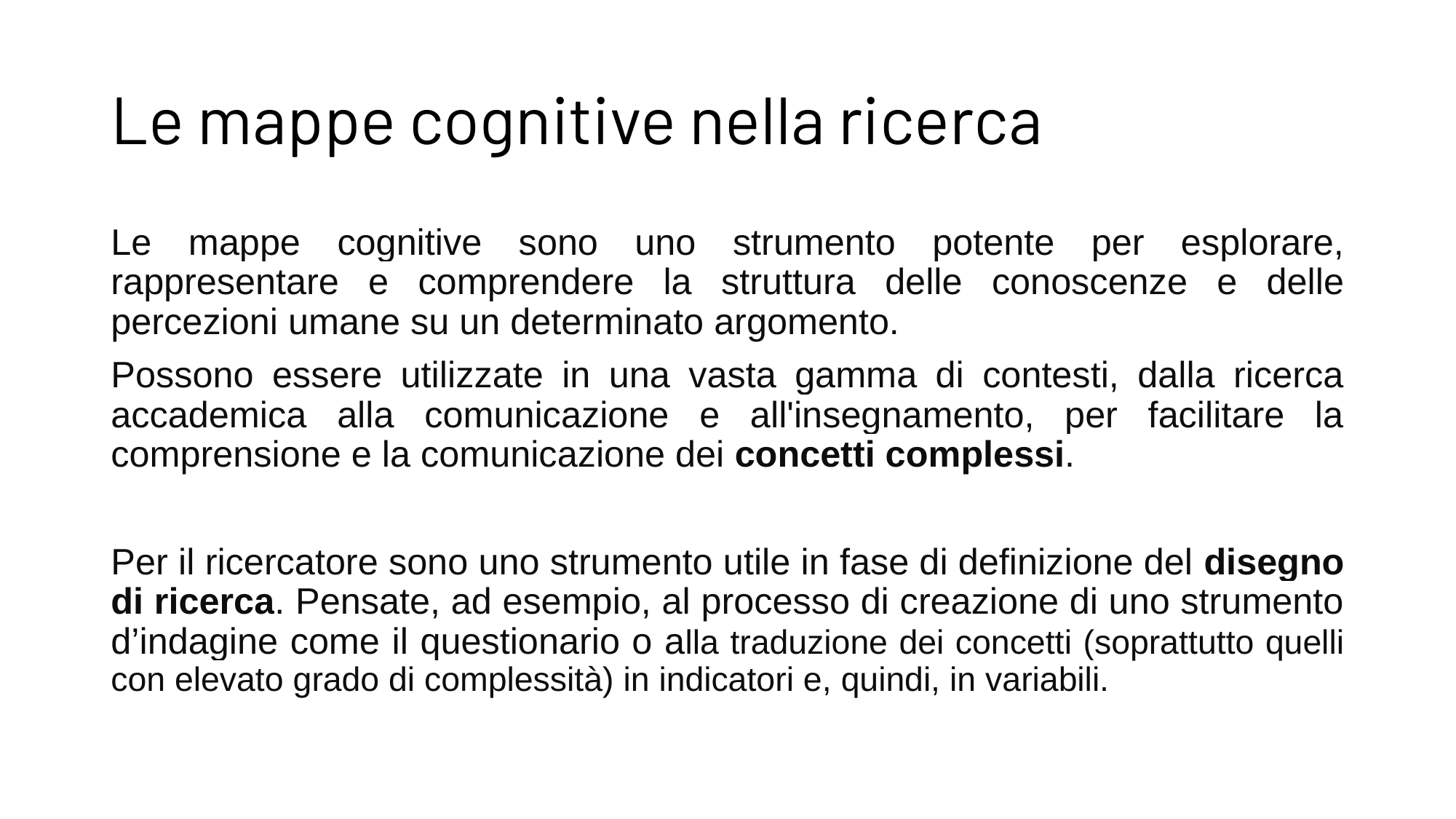

# Le mappe cognitive nella ricerca
Le mappe cognitive sono uno strumento potente per esplorare, rappresentare e comprendere la struttura delle conoscenze e delle percezioni umane su un determinato argomento.
Possono essere utilizzate in una vasta gamma di contesti, dalla ricerca accademica alla comunicazione e all'insegnamento, per facilitare la comprensione e la comunicazione dei concetti complessi.

Per il ricercatore sono uno strumento utile in fase di definizione del disegno di ricerca. Pensate, ad esempio, al processo di creazione di uno strumento d’indagine come il questionario o alla traduzione dei concetti (soprattutto quelli con elevato grado di complessità) in indicatori e, quindi, in variabili.